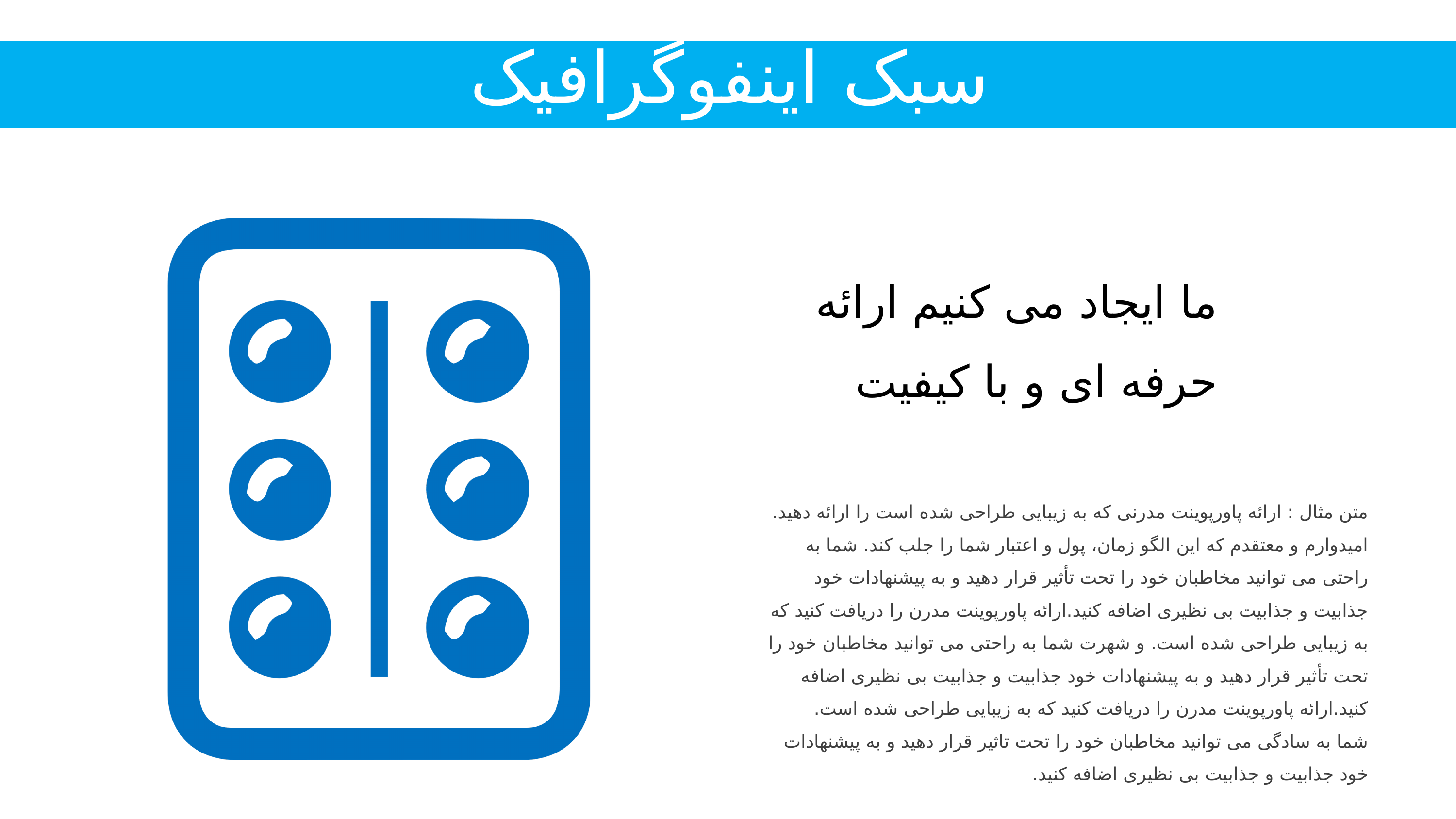

سبک اینفوگرافیک

ما ایجاد می کنیم ارائه
حرفه ای و با کیفیت
حرفه ای و با کیفیت
متن مثال : ارائه پاورپوینت مدرنی که به زیبایی طراحی شده است را ارائه دهید. امیدوارم و معتقدم که این الگو زمان، پول و اعتبار شما را جلب کند. شما به راحتی می توانید مخاطبان خود را تحت تأثیر قرار دهید و به پیشنهادات خود جذابیت و جذابیت بی نظیری اضافه کنید.ارائه پاورپوینت مدرن را دریافت کنید که به زیبایی طراحی شده است. و شهرت شما به راحتی می توانید مخاطبان خود را تحت تأثیر قرار دهید و به پیشنهادات خود جذابیت و جذابیت بی نظیری اضافه کنید.ارائه پاورپوینت مدرن را دریافت کنید که به زیبایی طراحی شده است.
شما به سادگی می توانید مخاطبان خود را تحت تاثیر قرار دهید و به پیشنهادات خود جذابیت و جذابیت بی نظیری اضافه کنید.